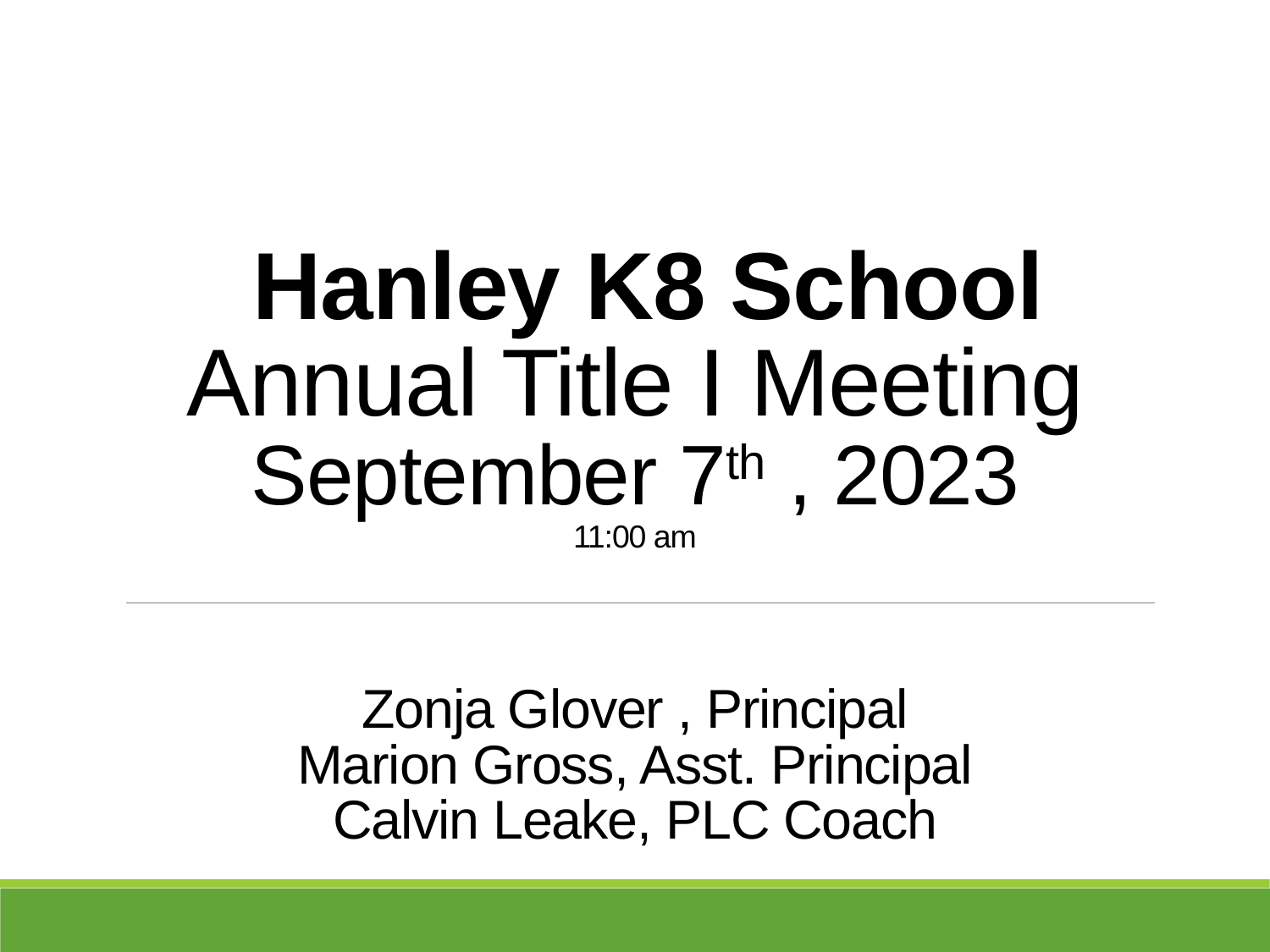

# Hanley K8 School Annual Title I Meeting September 7th , 2023 11:00 am Zonja Glover , Principal Marion Gross, Asst. Principal Calvin Leake, PLC Coach